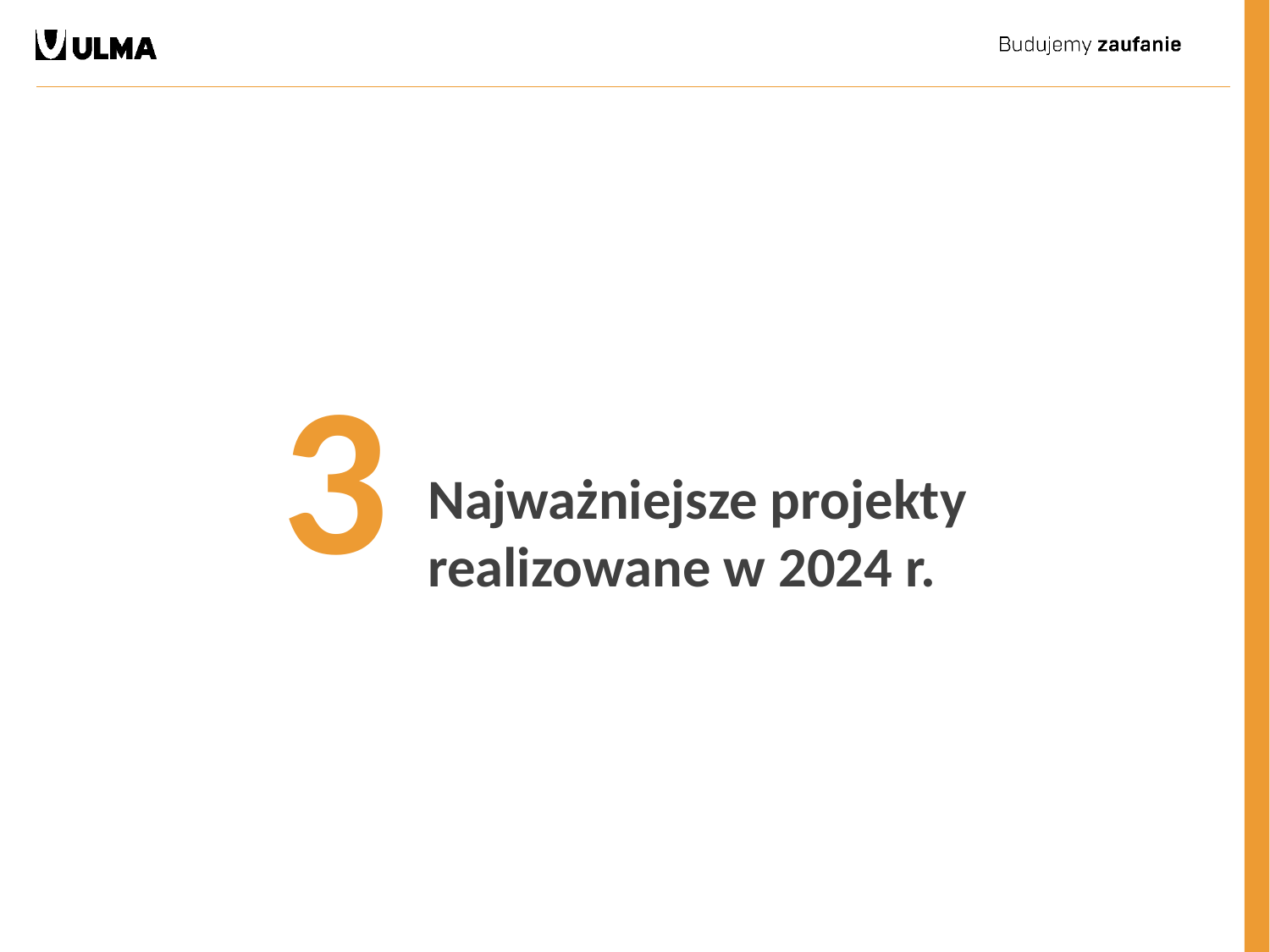

3
Najważniejsze projekty realizowane w 2024 r.